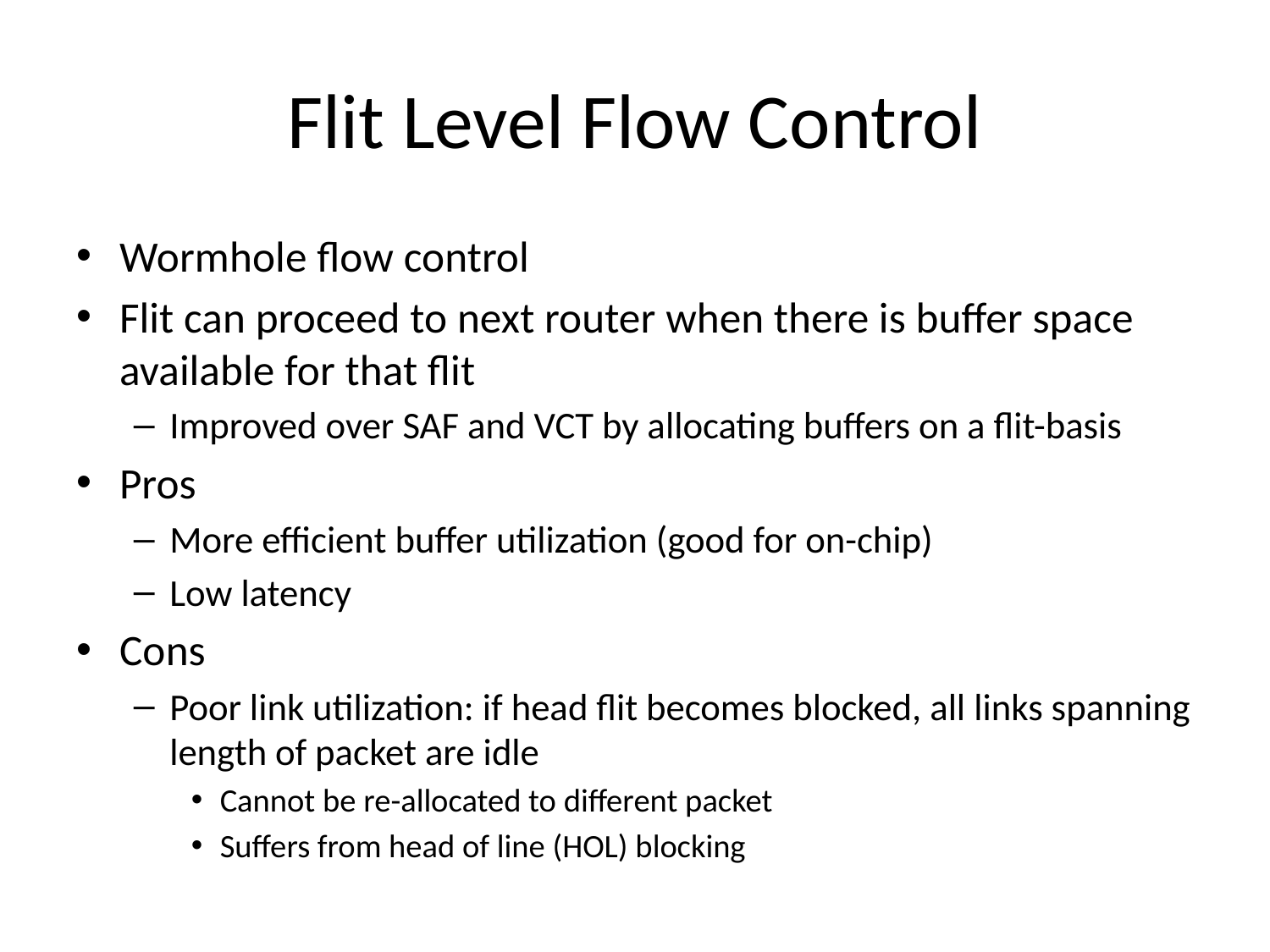

# Flit Level Flow Control
Wormhole flow control
Flit can proceed to next router when there is buffer space available for that flit
Improved over SAF and VCT by allocating buffers on a flit-basis
Pros
More efficient buffer utilization (good for on-chip)
Low latency
Cons
Poor link utilization: if head flit becomes blocked, all links spanning length of packet are idle
Cannot be re-allocated to different packet
Suffers from head of line (HOL) blocking